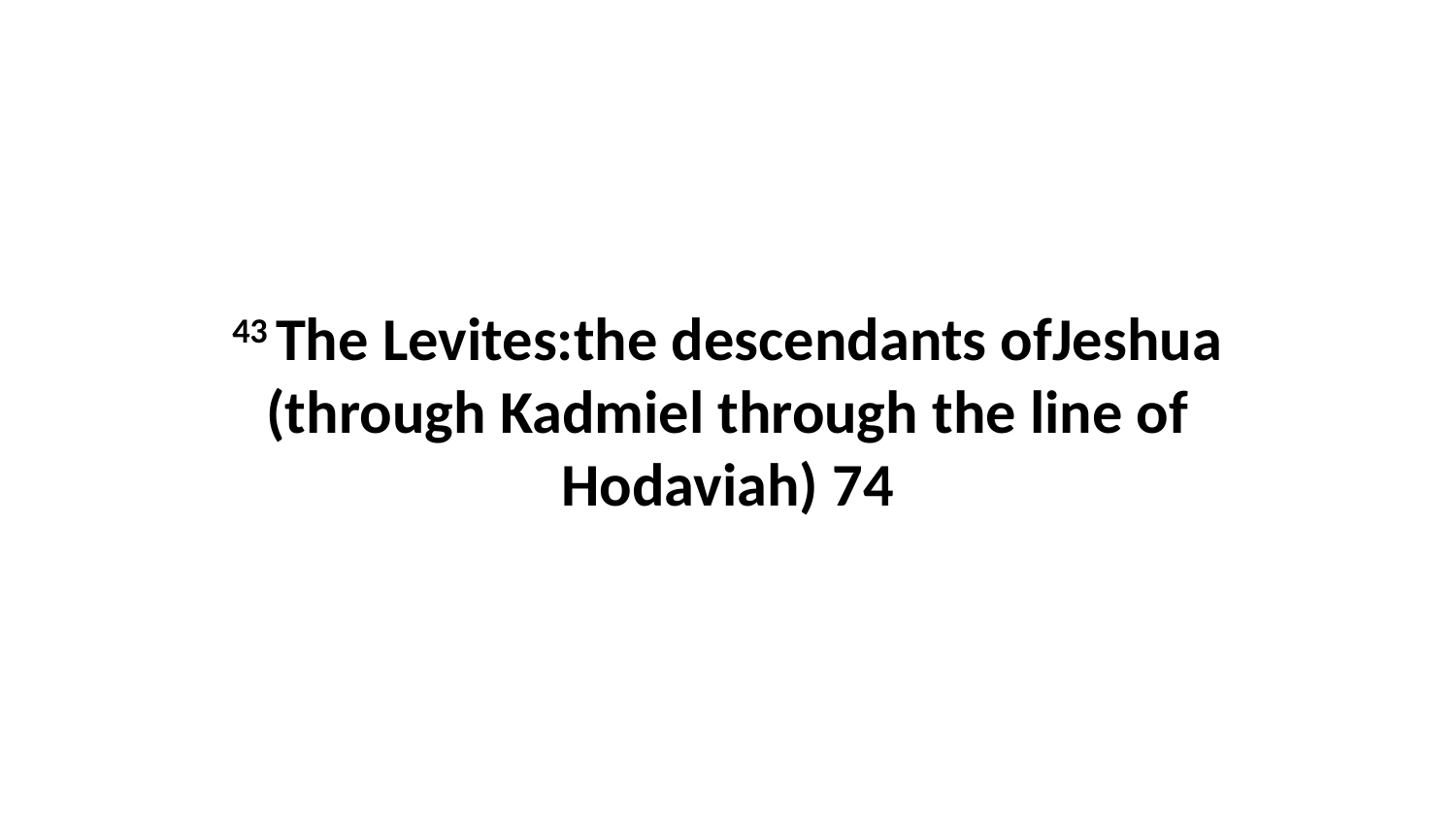

43 The Levites:the descendants ofJeshua (through Kadmiel through the line of Hodaviah) 74